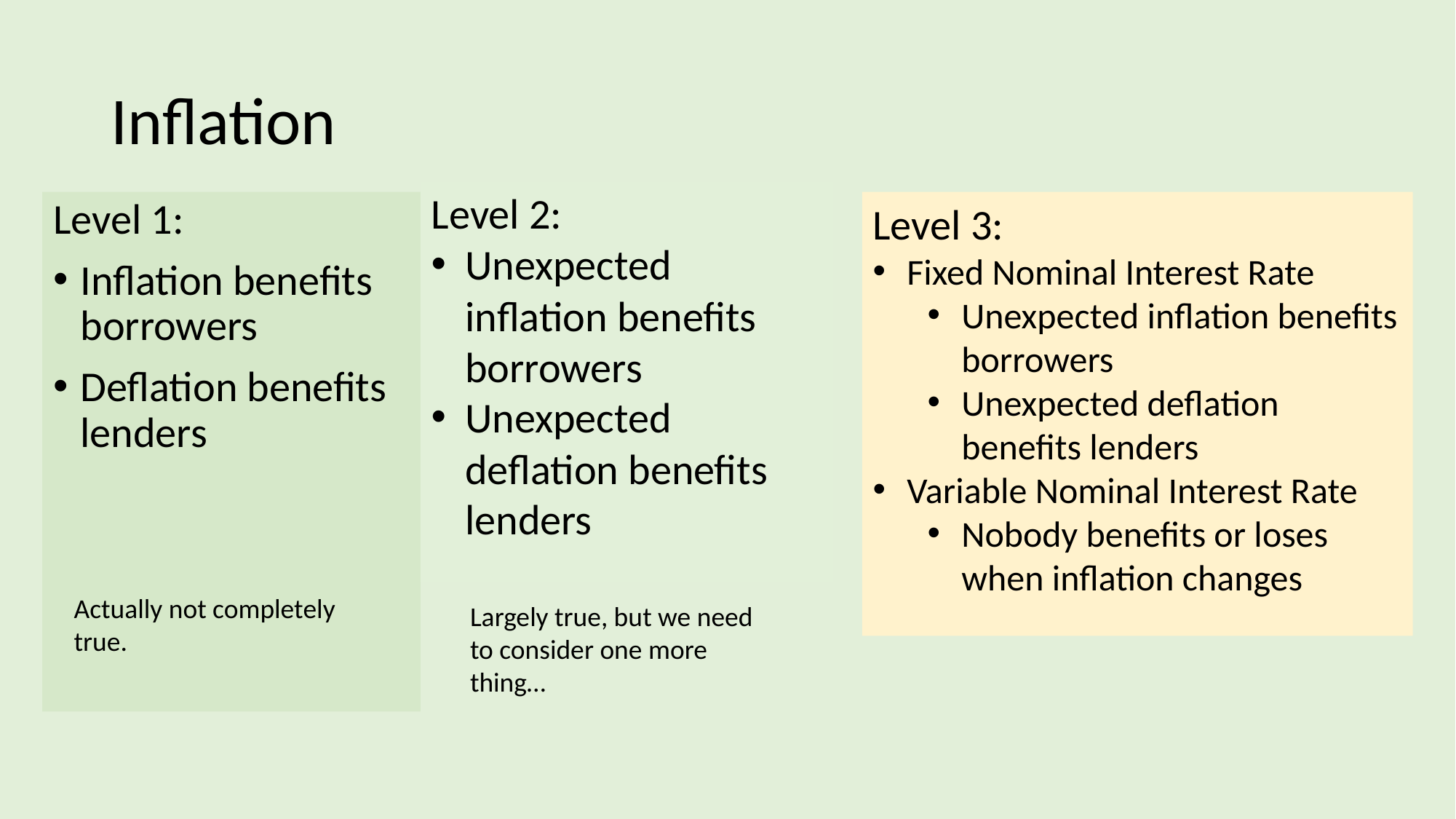

# Inflation
Level 2:
Unexpected inflation benefits borrowers
Unexpected deflation benefits lenders

Level 1:
Inflation benefits borrowers
Deflation benefits lenders
Level 3:
Fixed Nominal Interest Rate
Unexpected inflation benefits borrowers
Unexpected deflation benefits lenders
Variable Nominal Interest Rate
Nobody benefits or loses when inflation changes

Actually not completely true.
Largely true, but we need to consider one more thing…